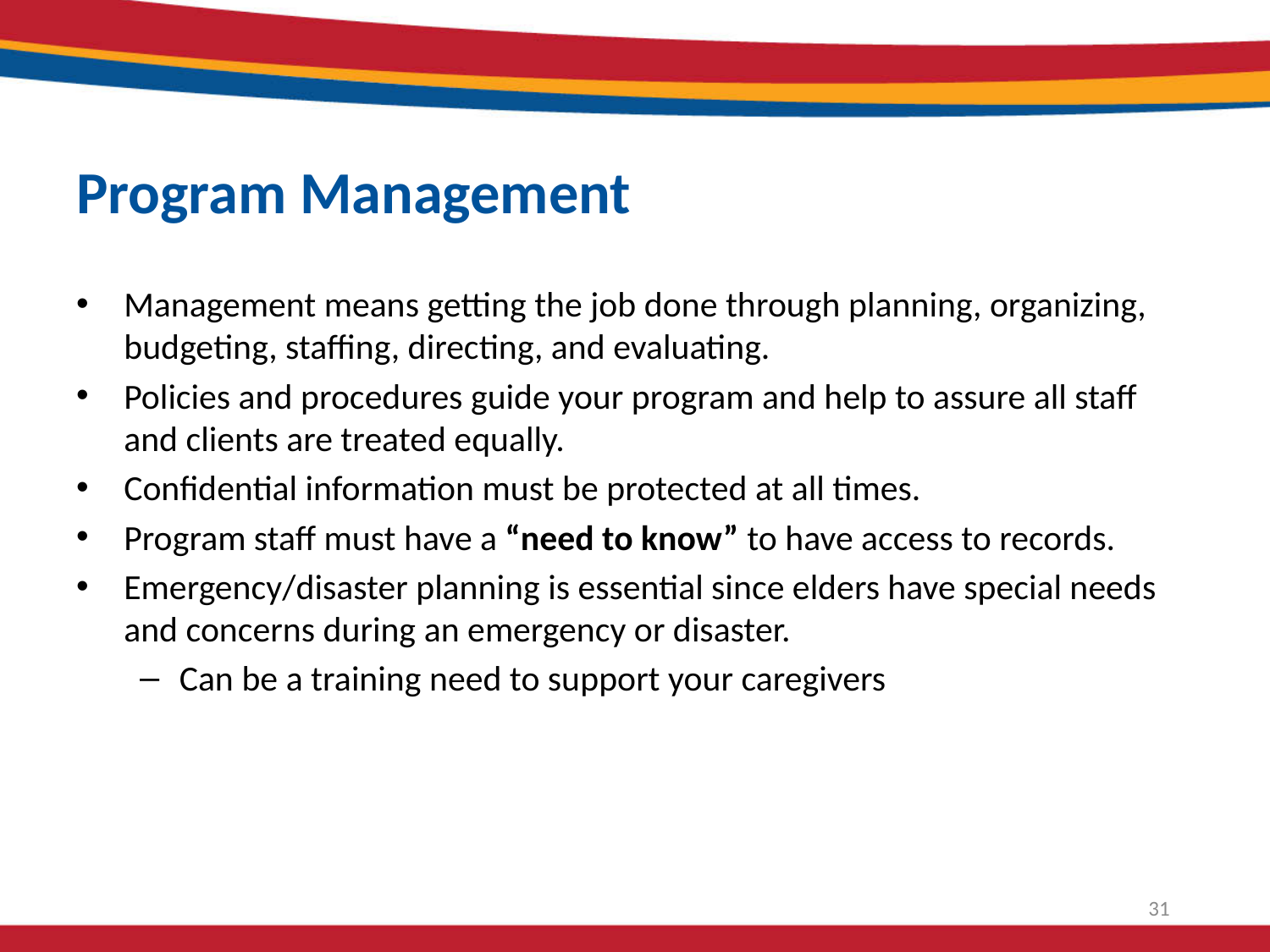

# Program Management
Management means getting the job done through planning, organizing, budgeting, staffing, directing, and evaluating.
Policies and procedures guide your program and help to assure all staff and clients are treated equally.
Confidential information must be protected at all times.
Program staff must have a “need to know” to have access to records.
Emergency/disaster planning is essential since elders have special needs and concerns during an emergency or disaster.
Can be a training need to support your caregivers
31